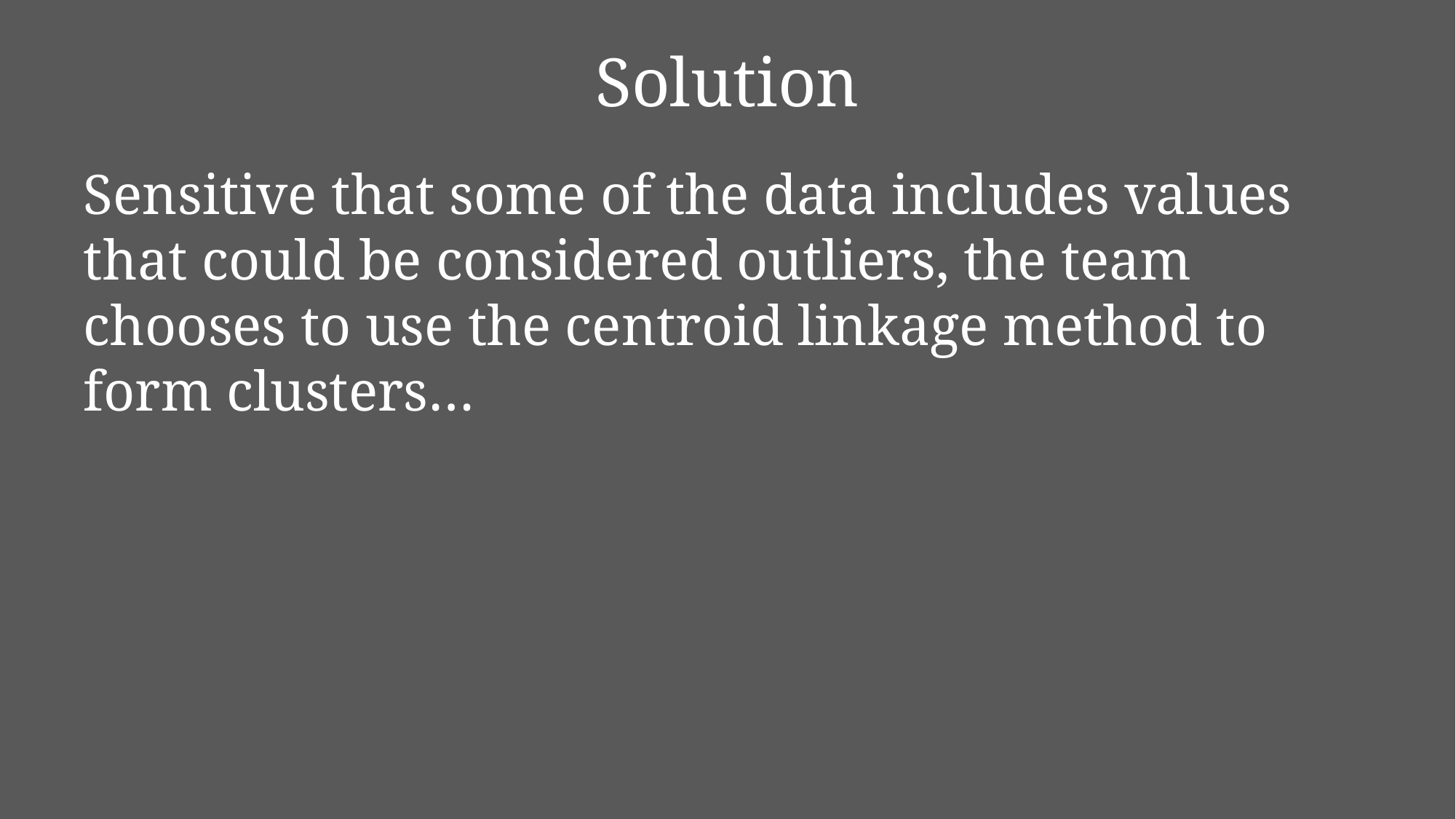

# Solution
Sensitive that some of the data includes values that could be considered outliers, the team chooses to use the centroid linkage method to form clusters…